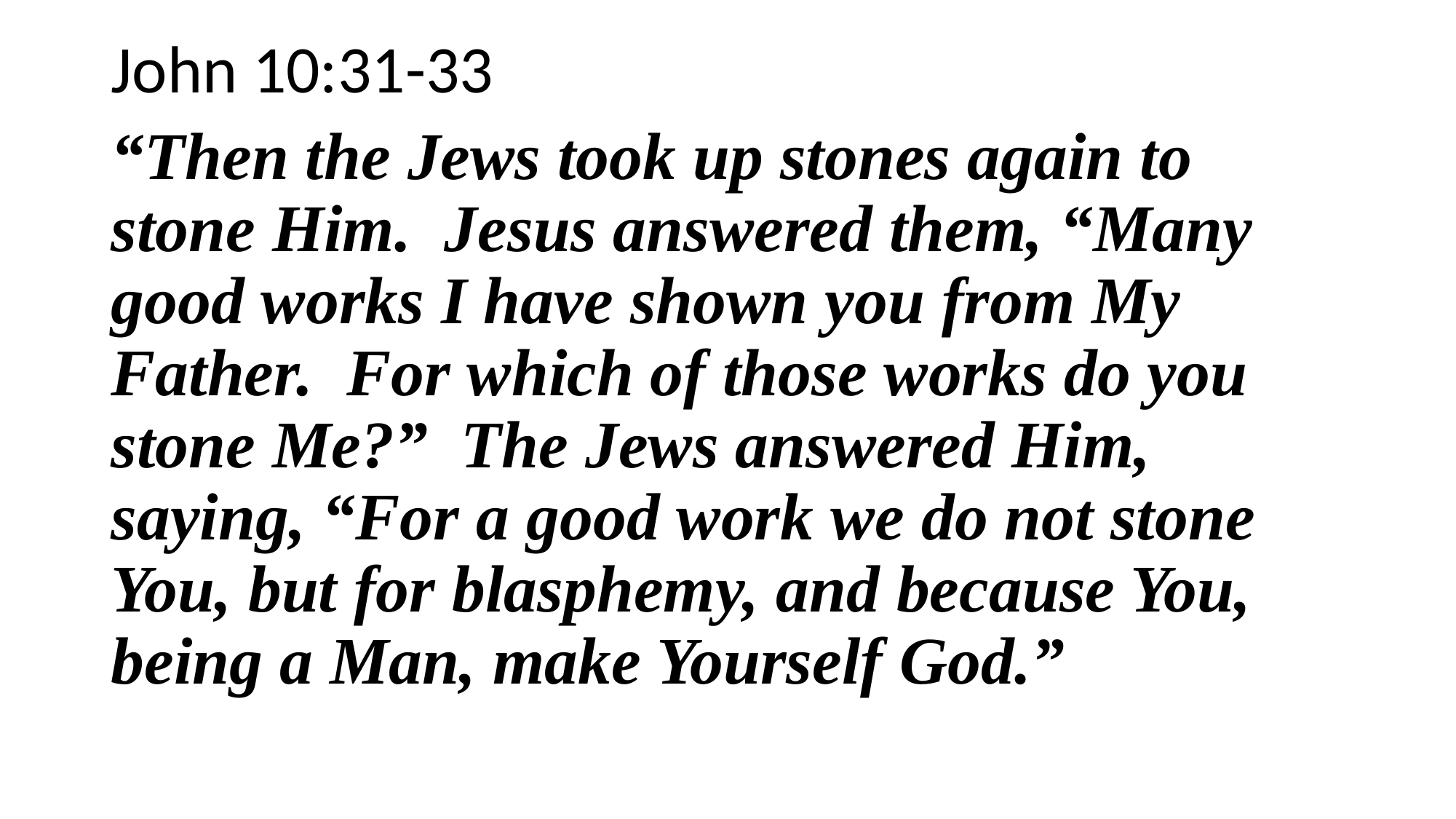

John 10:31-33
“Then the Jews took up stones again to stone Him.  Jesus answered them, “Many good works I have shown you from My Father.  For which of those works do you stone Me?”  The Jews answered Him, saying, “For a good work we do not stone You, but for blasphemy, and because You, being a Man, make Yourself God.”